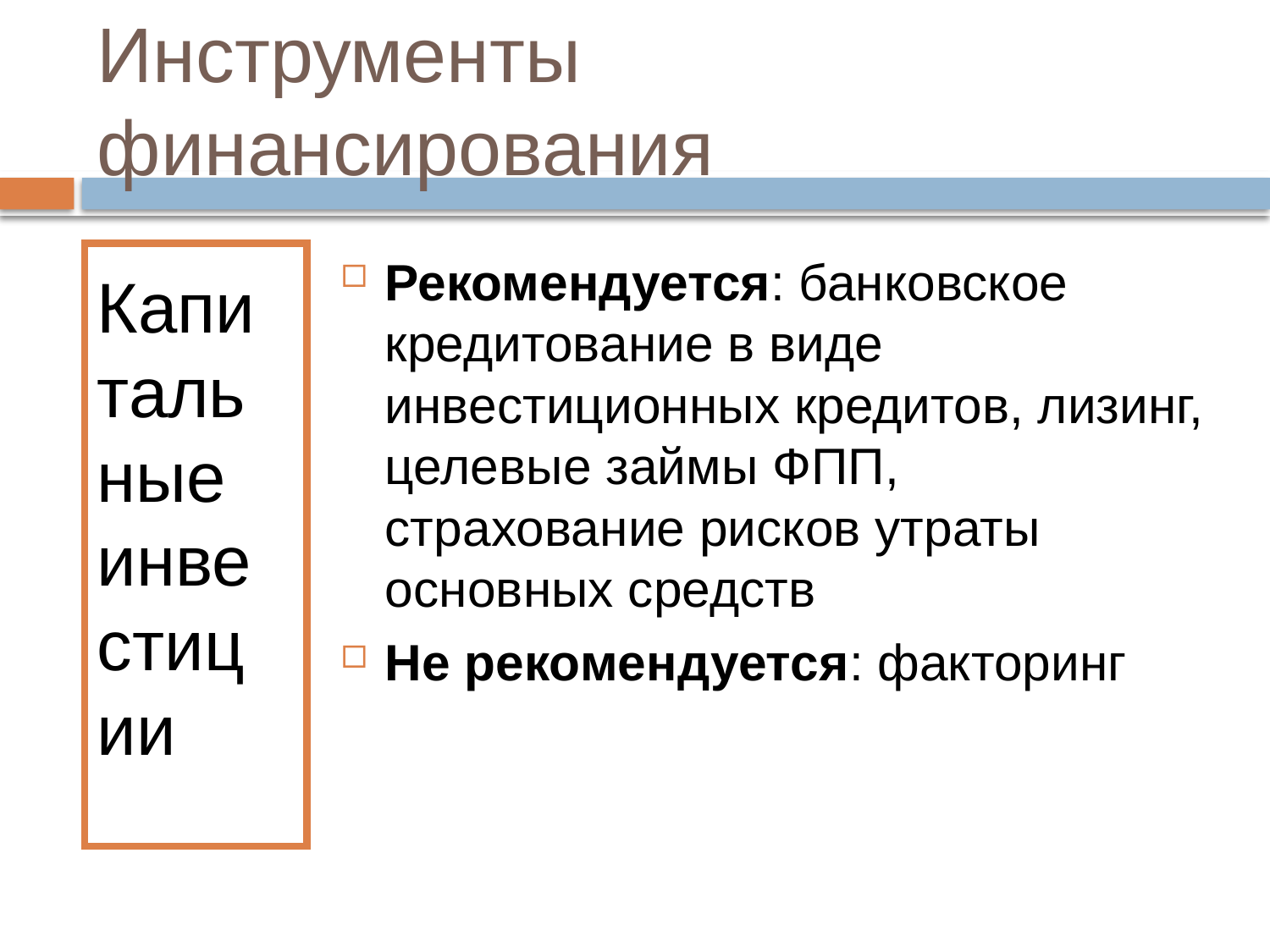

# Инструменты финансирования
Капитальные инвестиции
Рекомендуется: банковское кредитование в виде инвестиционных кредитов, лизинг, целевые займы ФПП, страхование рисков утраты основных средств
Не рекомендуется: факторинг